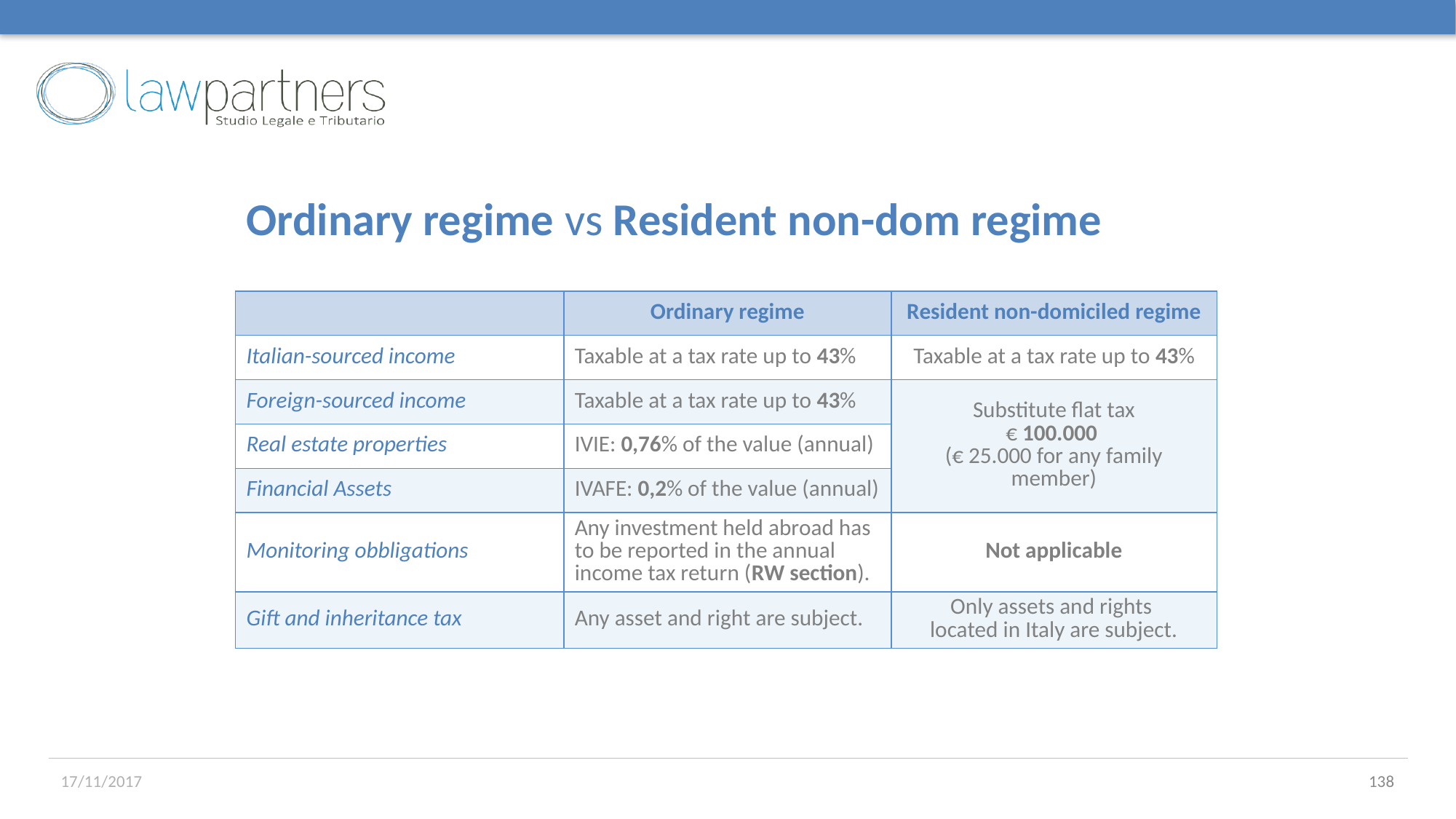

# Ordinary regime vs Resident non-dom regime
|  | Ordinary regime | Resident non-domiciled regime |
| --- | --- | --- |
| Italian-sourced income | Taxable at a tax rate up to 43% | Taxable at a tax rate up to 43% |
| Foreign-sourced income | Taxable at a tax rate up to 43% | Substitute flat tax € 100.000 (€ 25.000 for any family member) |
| Real estate properties | IVIE: 0,76% of the value (annual) |  |
| Financial Assets | IVAFE: 0,2% of the value (annual) |  |
| Monitoring obbligations | Any investment held abroad has to be reported in the annual income tax return (RW section). | Not applicable |
| Gift and inheritance tax | Any asset and right are subject. | Only assets and rights located in Italy are subject. |
|  |  |  |
17/11/2017
138